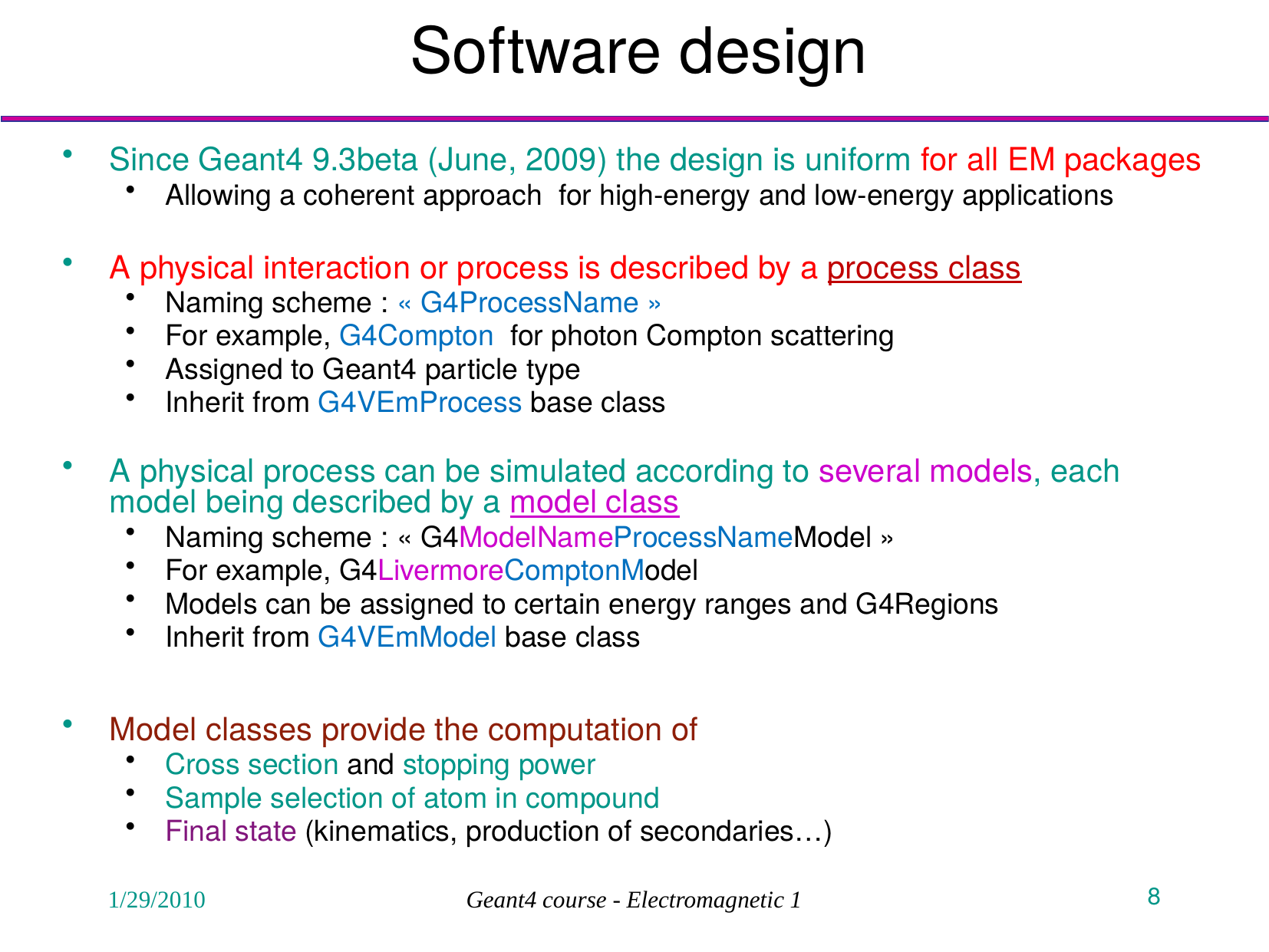

# Software design
Since Geant4 9.3beta (June, 2009) the design is uniform for all EM packages
Allowing a coherent approach  for high-energy and low-energy applications

A physical interaction or process is described by a process class
Naming scheme : « G4ProcessName »
For example, G4Compton  for photon Compton scattering
Assigned to Geant4 particle type
Inherit from G4VEmProcess base class

A physical process can be simulated according to several models, each model being described by a model class
Naming scheme : « G4ModelNameProcessNameModel »
For example, G4LivermoreComptonModel
Models can be assigned to certain energy ranges and G4Regions
Inherit from G4VEmModel base class

Model classes provide the computation of
Cross section and stopping power
Sample selection of atom in compound
Final state (kinematics, production of secondaries…)

1/29/2010
Geant4 course - Electromagnetic 1
8